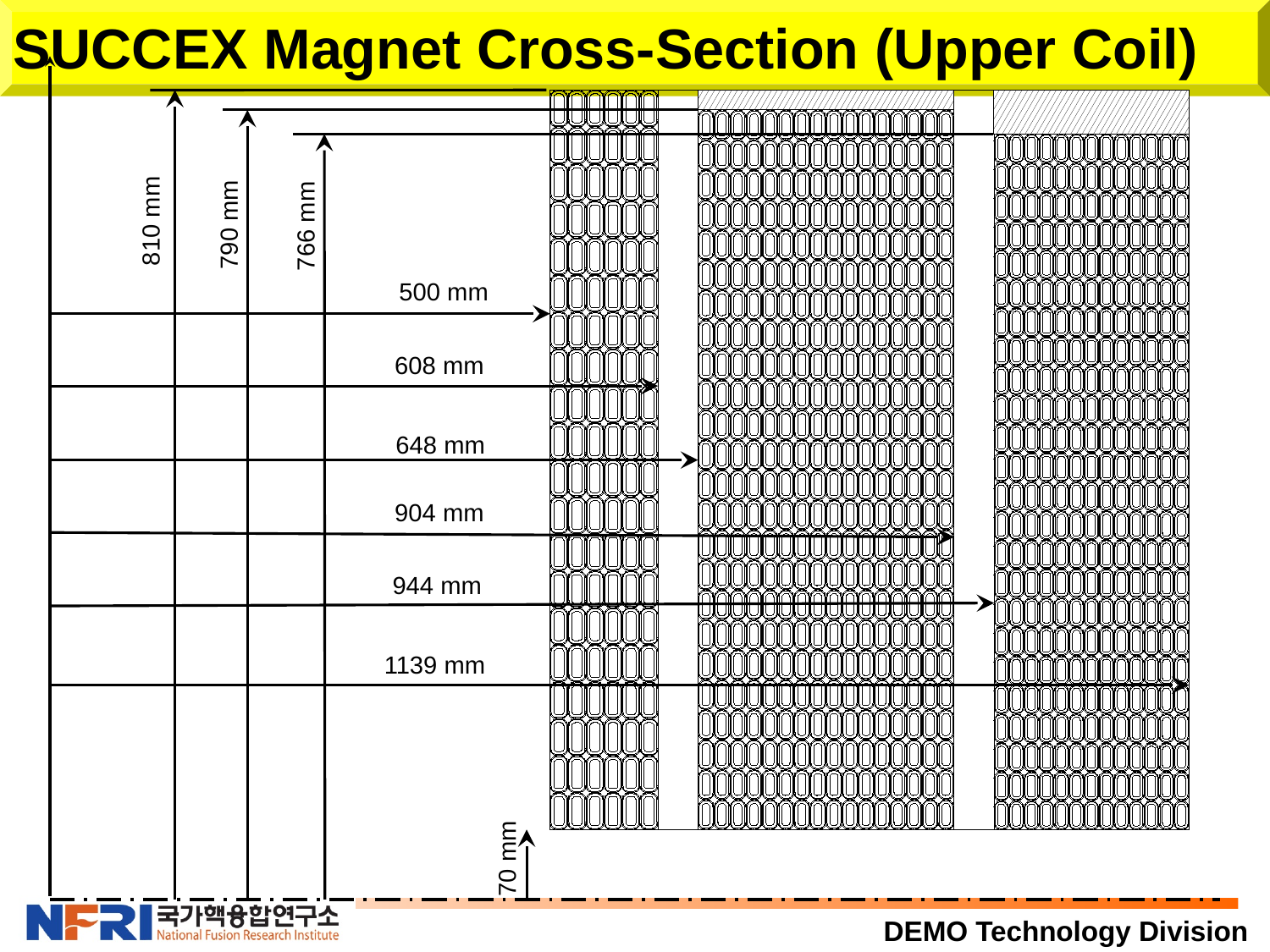

# SUCCEX Magnet Cross-Section (Upper Coil)

810 mm

790 mm
766 mm

500 mm

608 mm

648 mm

904 mm

944 mm

1139 mm

70 mm